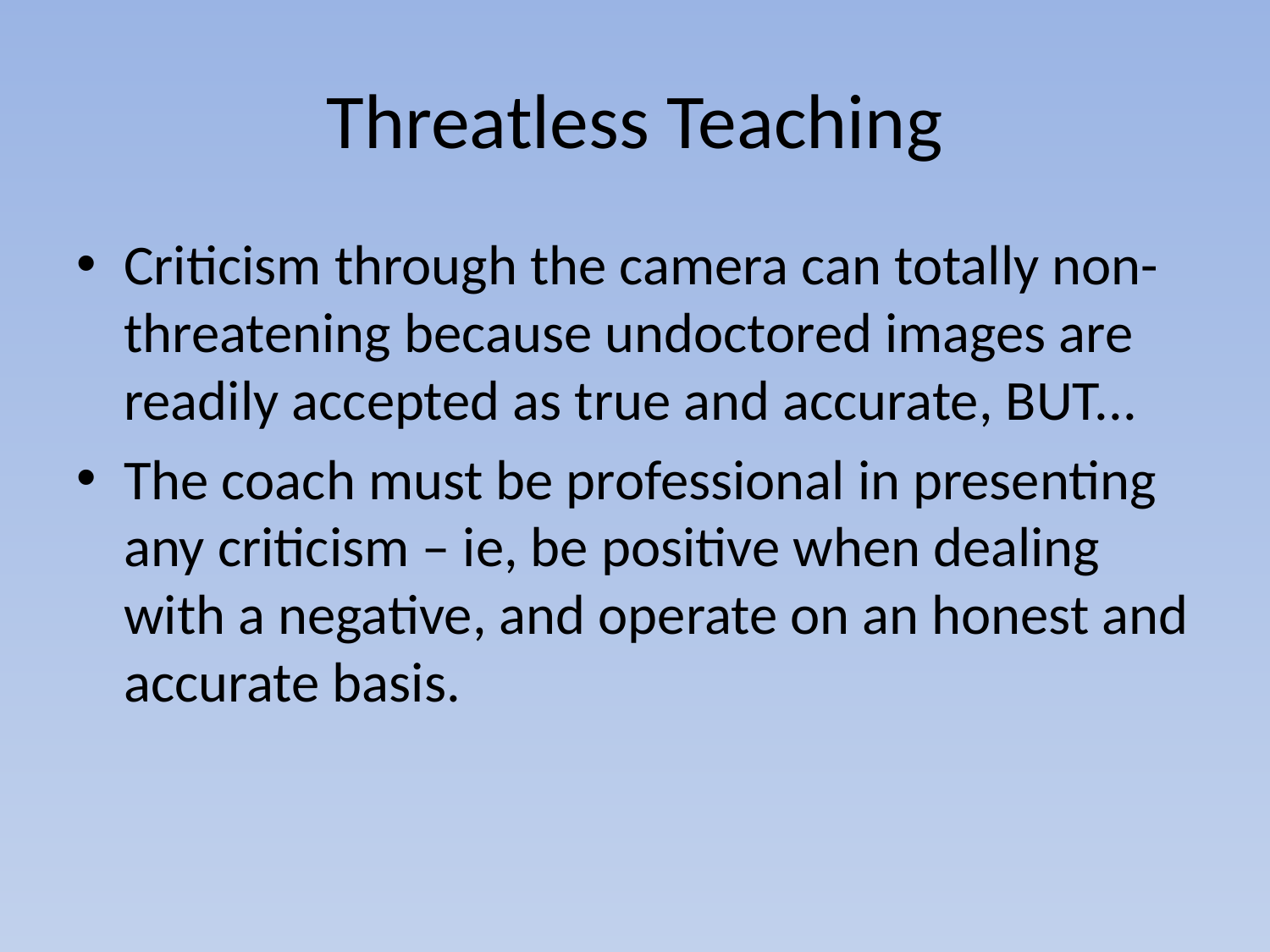

# Threatless Teaching
Criticism through the camera can totally non-threatening because undoctored images are readily accepted as true and accurate, BUT...
The coach must be professional in presenting any criticism – ie, be positive when dealing with a negative, and operate on an honest and accurate basis.